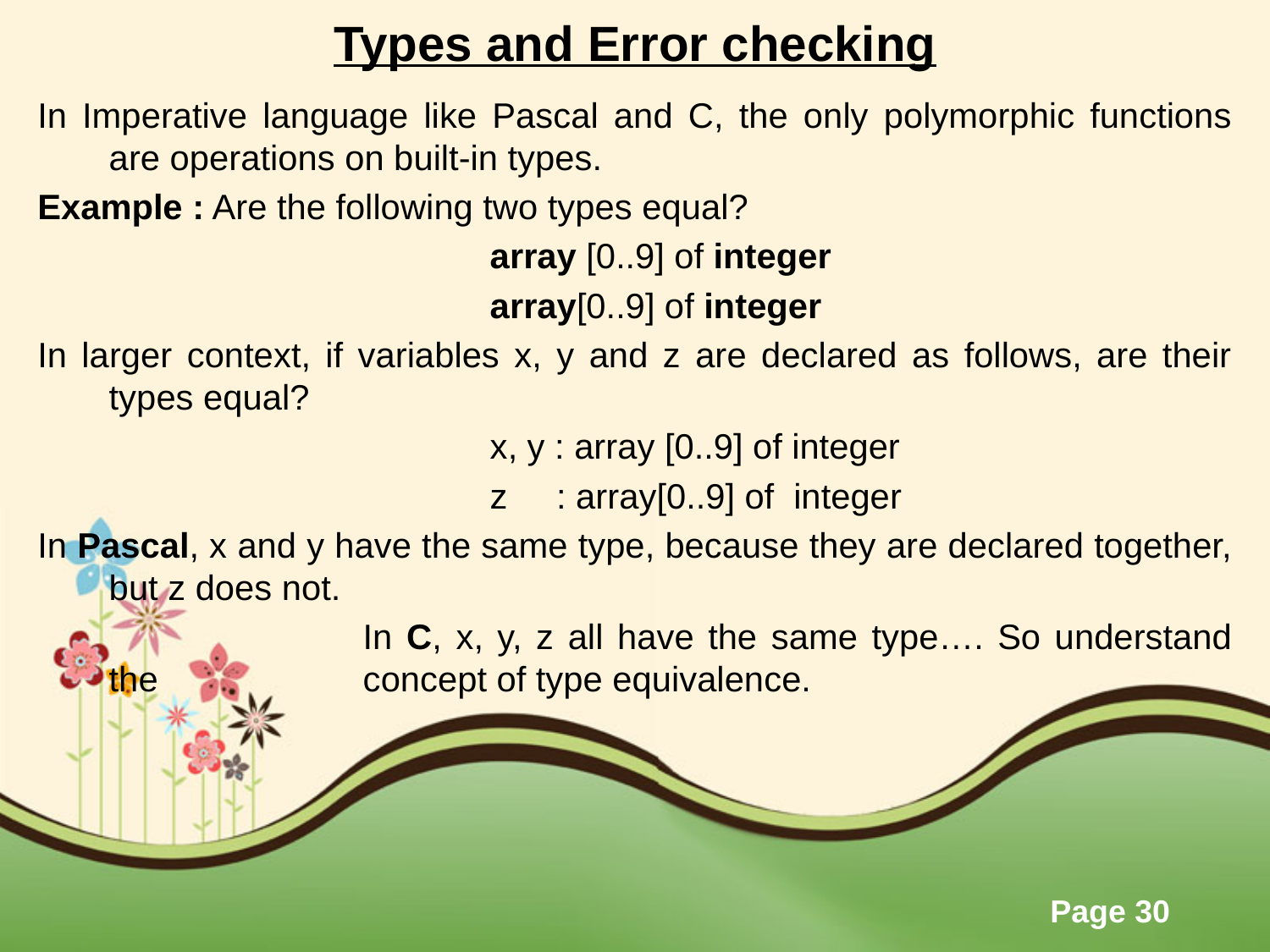

# Types and Error checking
In Imperative language like Pascal and C, the only polymorphic functions are operations on built-in types.
Example : Are the following two types equal?
				array [0..9] of integer
				array[0..9] of integer
In larger context, if variables x, y and z are declared as follows, are their types equal?
				x, y : array [0..9] of integer
				z     : array[0..9] of  integer
In Pascal, x and y have the same type, because they are declared together, but z does not.
			In C, x, y, z all have the same type…. So understand the 		concept of type equivalence.